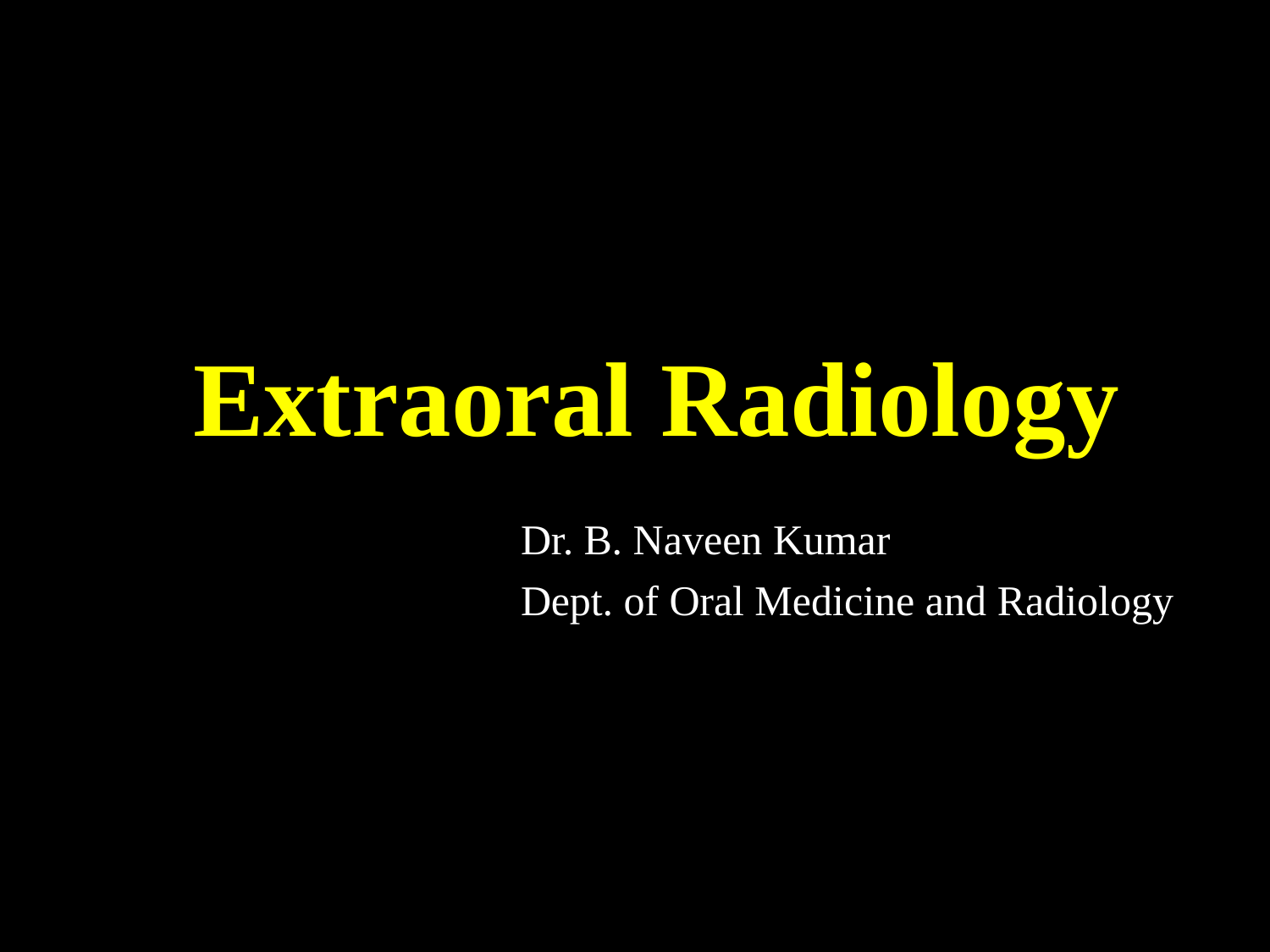

# Extraoral Radiology
Dr. B. Naveen Kumar
Dept. of Oral Medicine and Radiology